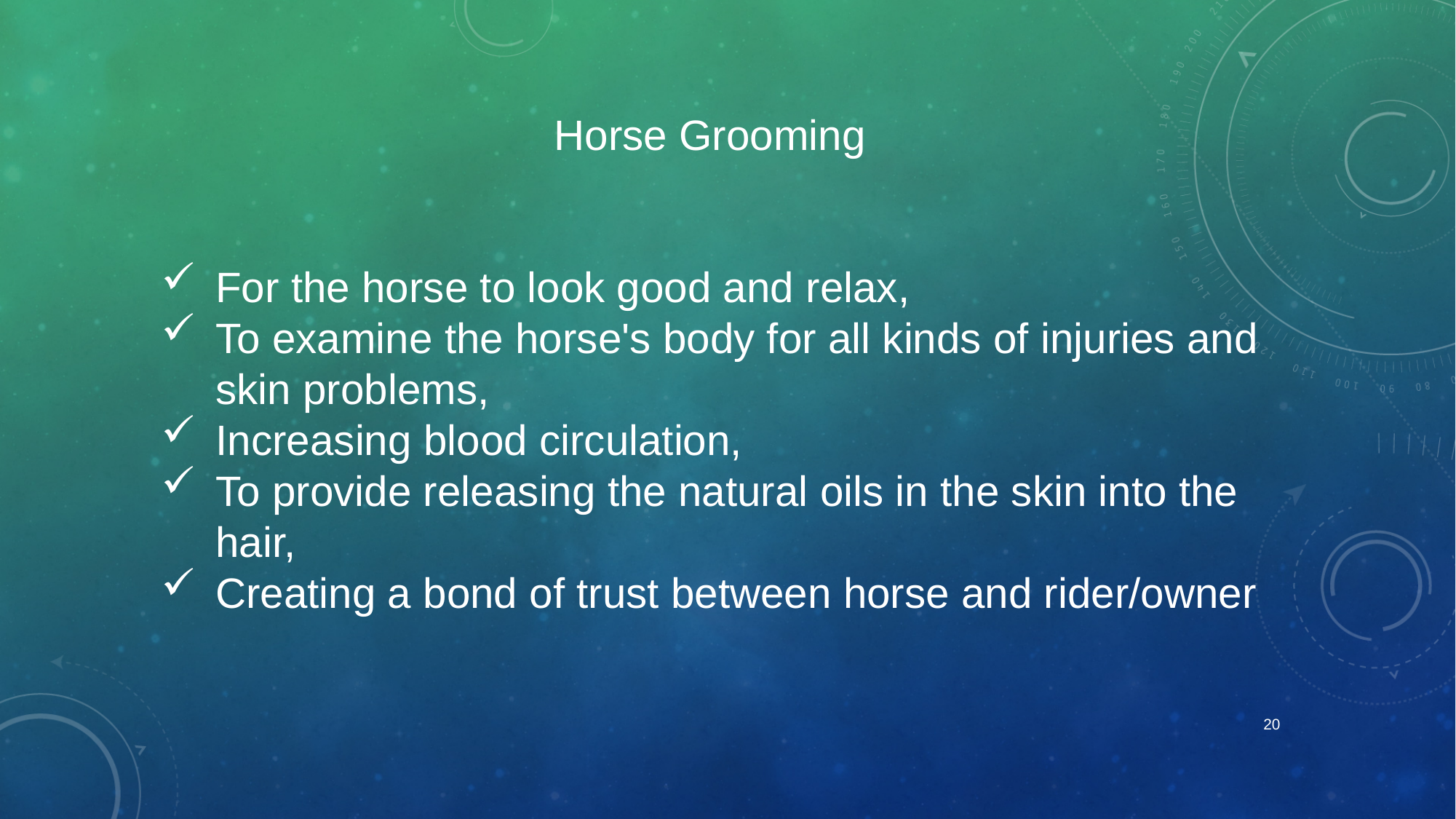

Horse Grooming
For the horse to look good and relax,
To examine the horse's body for all kinds of injuries and skin problems,
Increasing blood circulation,
To provide releasing the natural oils in the skin into the hair,
Creating a bond of trust between horse and rider/owner
20